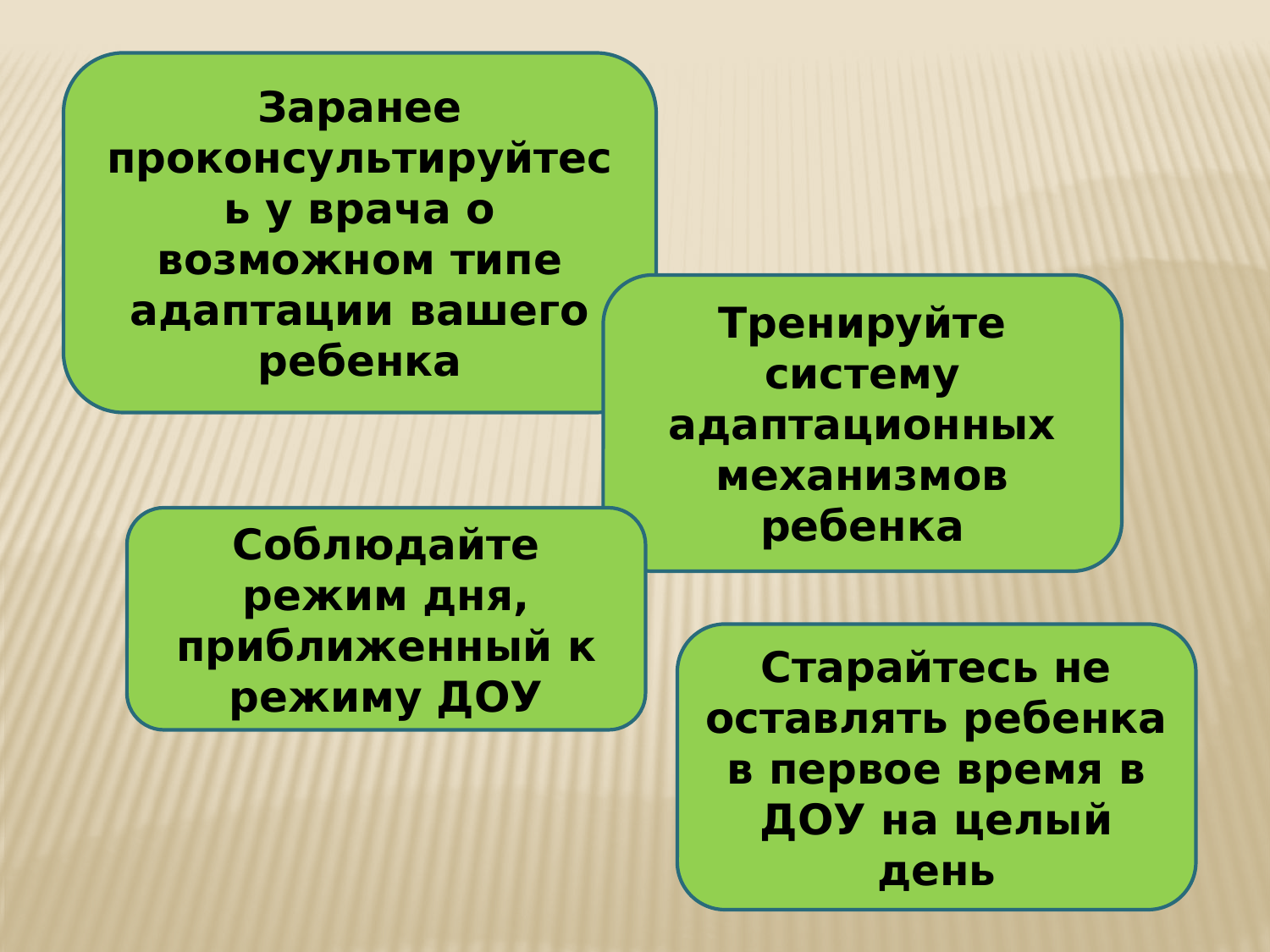

Заранее проконсультируйтесь у врача о возможном типе адаптации вашего ребенка
Тренируйте систему адаптационных механизмов ребенка
Соблюдайте режим дня, приближенный к режиму ДОУ
Старайтесь не оставлять ребенка в первое время в ДОУ на целый день